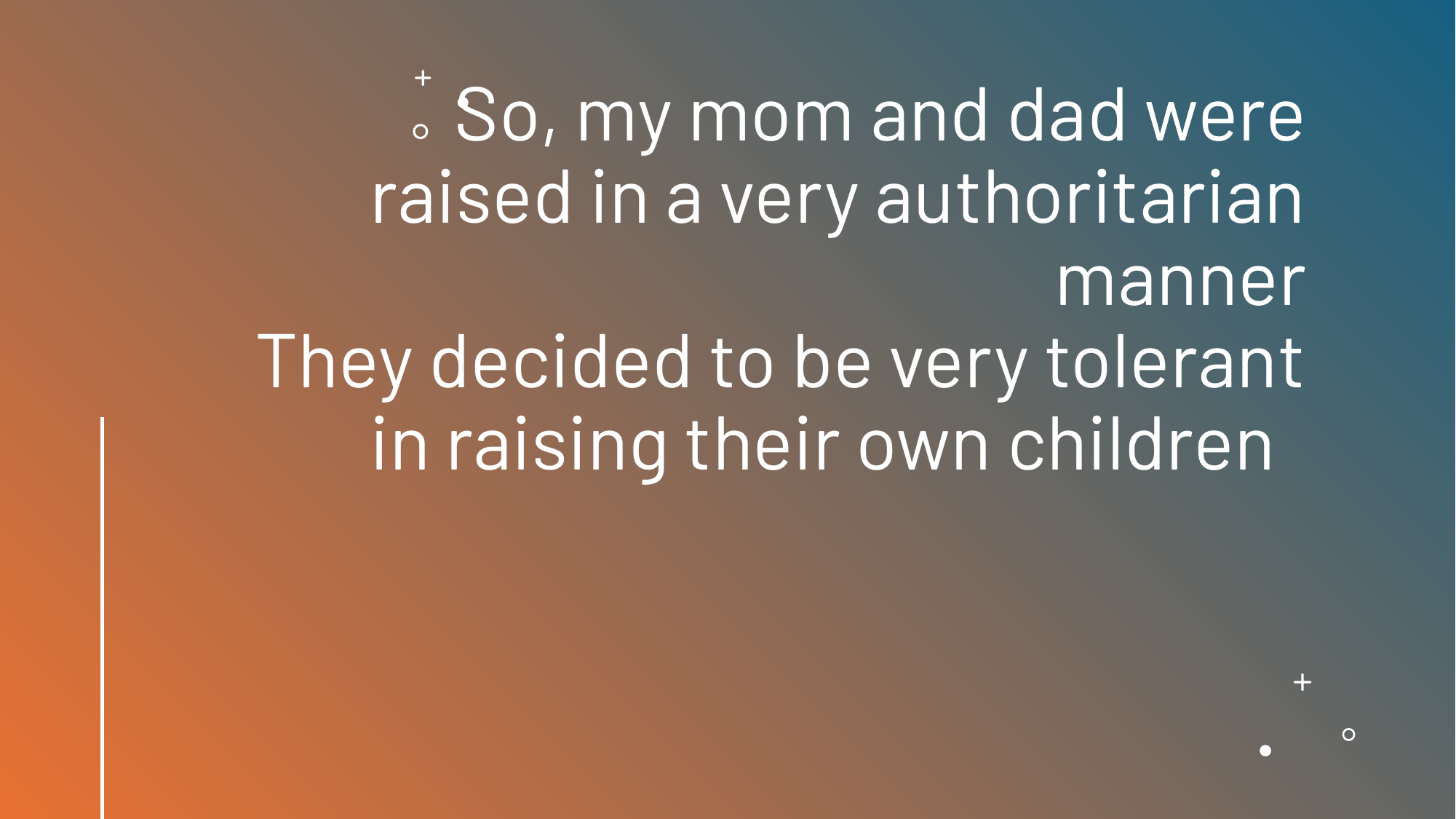

# So, my mom and dad were raised in a very authoritarian manner They decided to be very tolerant in raising their own children